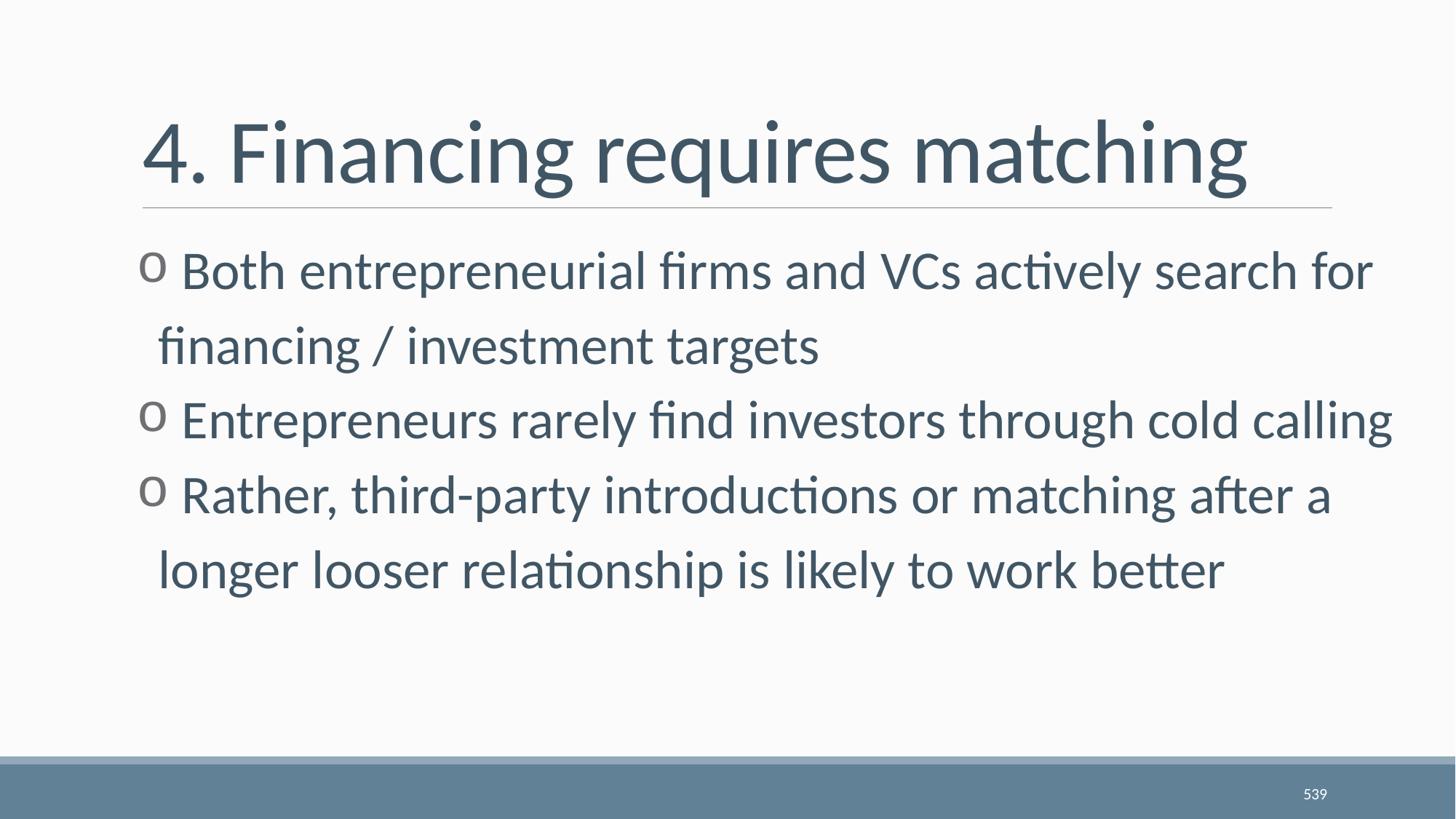

# 4. Financing requires matching
 Both entrepreneurial firms and VCs actively search for financing / investment targets
 Entrepreneurs rarely find investors through cold calling
 Rather, third-party introductions or matching after a longer looser relationship is likely to work better

539